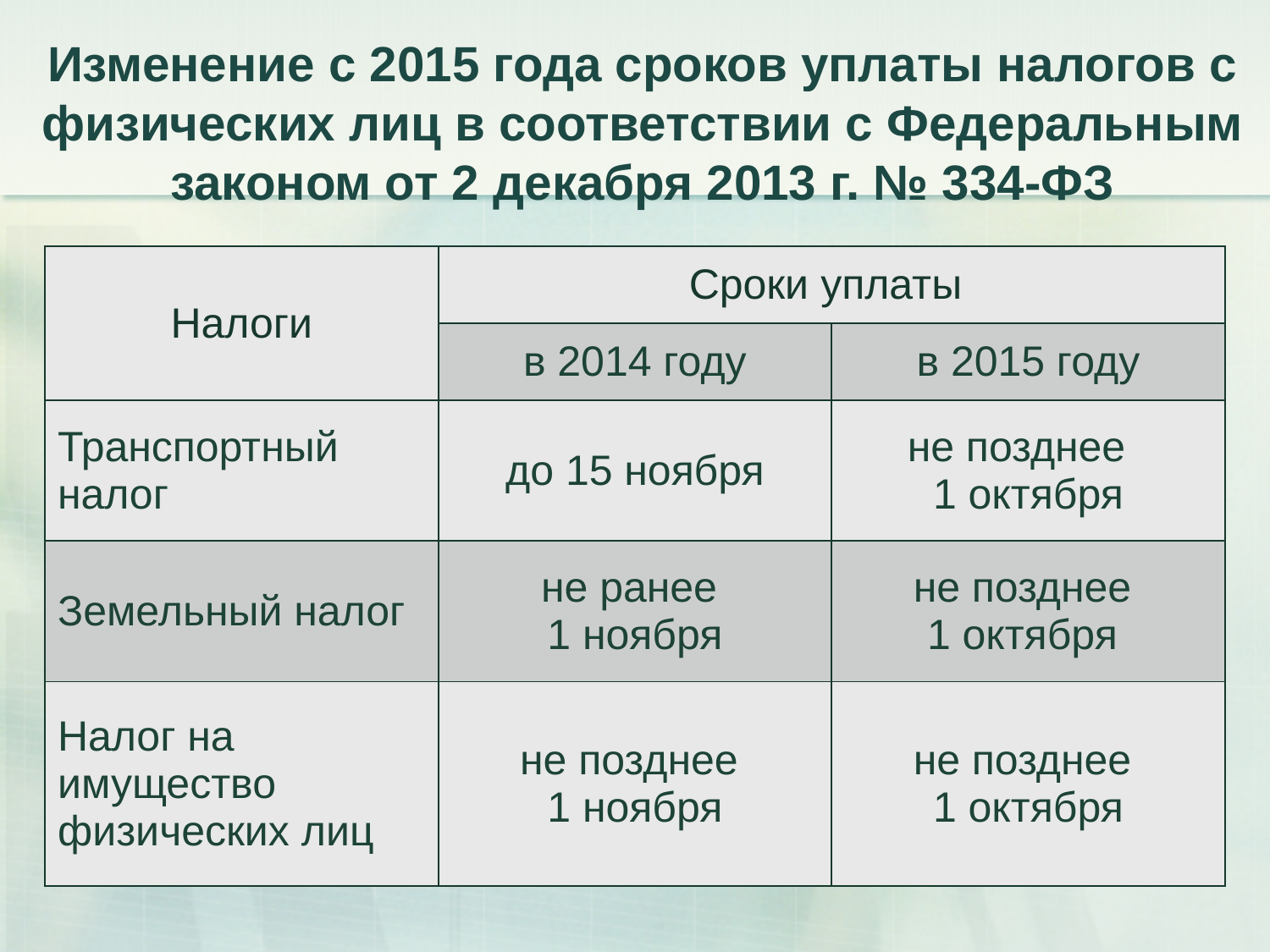

# Изменение с 2015 года сроков уплаты налогов с физических лиц в соответствии с Федеральным законом от 2 декабря 2013 г. № 334-ФЗ
| Налоги | Сроки уплаты |  |
| --- | --- | --- |
|  | в 2014 году | в 2015 году |
| Транспортный налог | до 15 ноября | не позднее 1 октября |
| Земельный налог | не ранее 1 ноября | не позднее 1 октября |
| Налог на имущество физических лиц | не позднее 1 ноября | не позднее 1 октября |